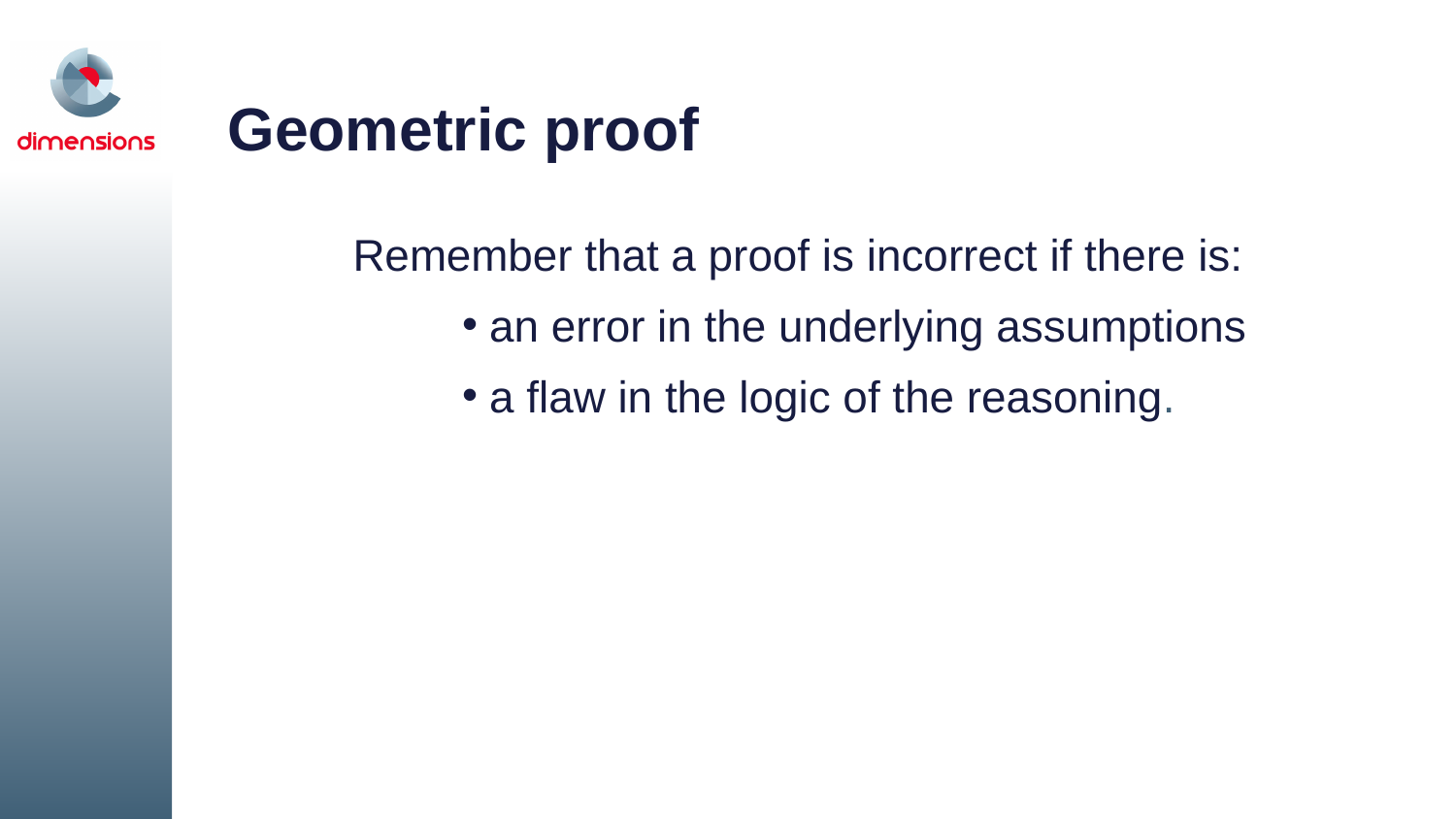

# Geometric proof
Remember that a proof is incorrect if there is:
an error in the underlying assumptions
a flaw in the logic of the reasoning.